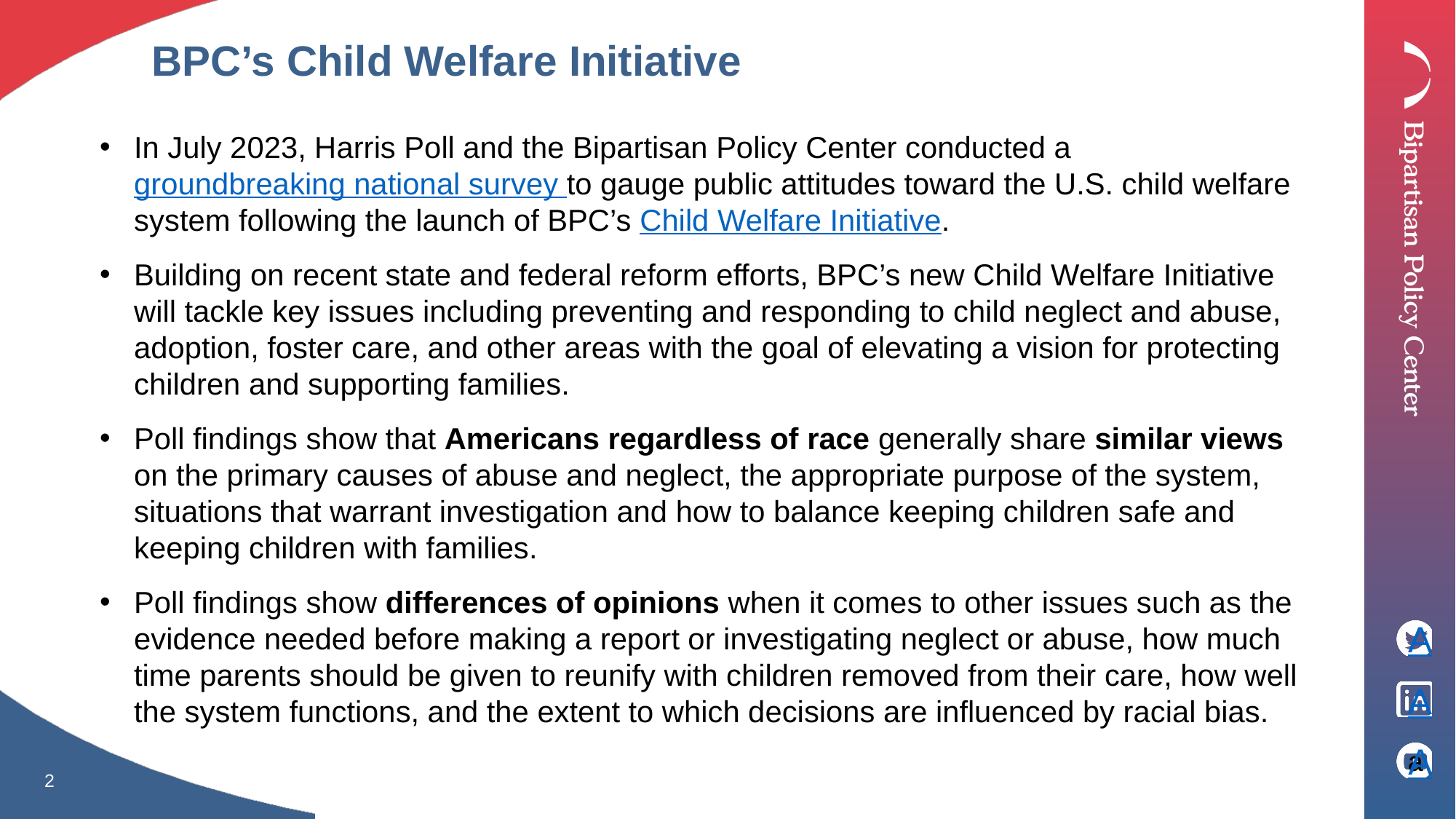

BPC’s Child Welfare Initiative

In July 2023, Harris Poll and the Bipartisan Policy Center conducted a groundbreaking national survey to gauge public attitudes toward the U.S. child welfare system following the launch of BPC’s Child Welfare Initiative.
Building on recent state and federal reform efforts, BPC’s new Child Welfare Initiative will tackle key issues including preventing and responding to child neglect and abuse, adoption, foster care, and other areas with the goal of elevating a vision for protecting children and supporting families.
Poll findings show that Americans regardless of race generally share similar views on the primary causes of abuse and neglect, the appropriate purpose of the system, situations that warrant investigation and how to balance keeping children safe and keeping children with families.
Poll findings show differences of opinions when it comes to other issues such as the evidence needed before making a report or investigating neglect or abuse, how much time parents should be given to reunify with children removed from their care, how well the system functions, and the extent to which decisions are influenced by racial bias.